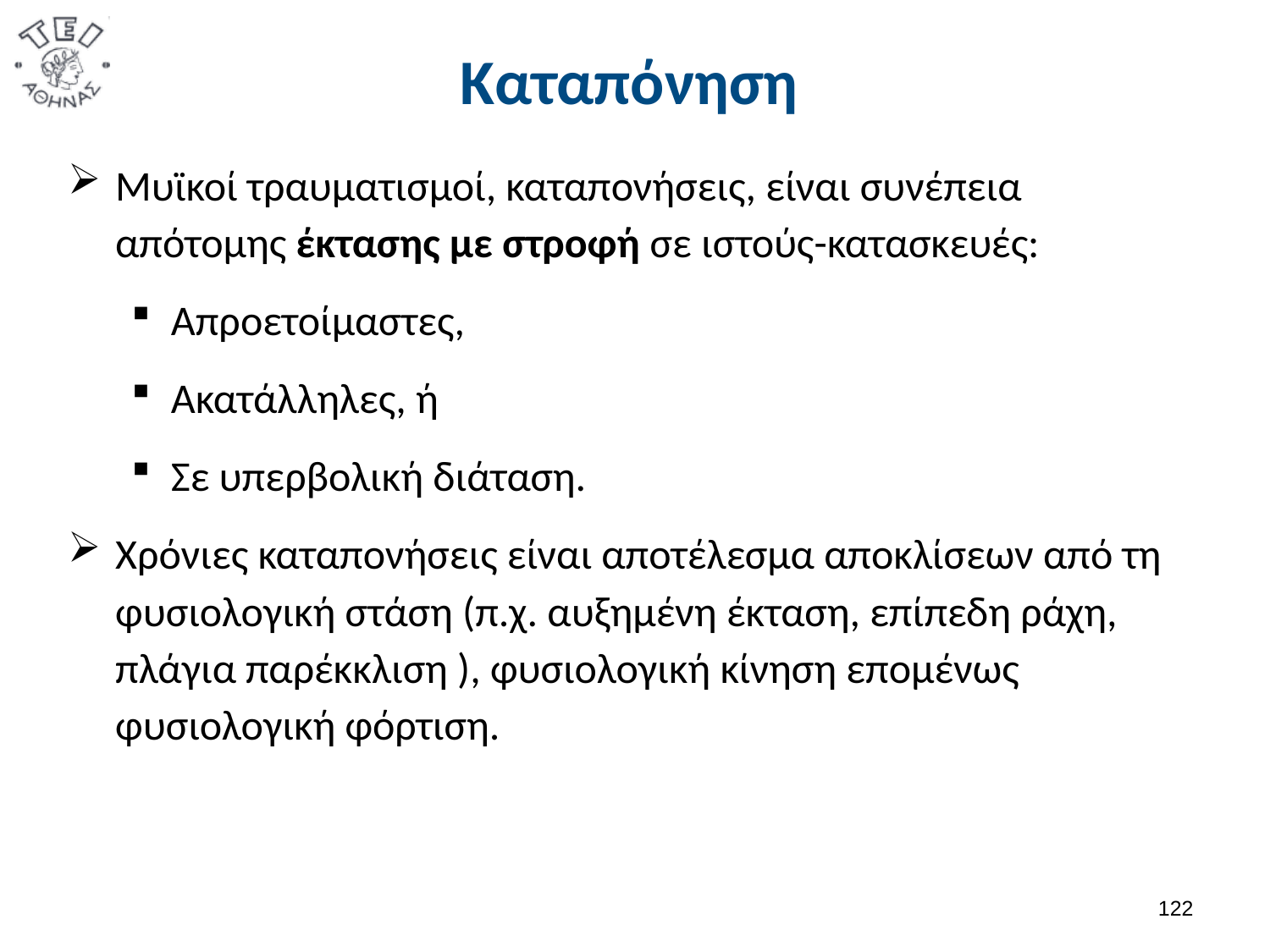

# Καταπόνηση
Μυϊκοί τραυματισμοί, καταπονήσεις, είναι συνέπεια απότομης έκτασης με στροφή σε ιστούς-κατασκευές:
Απροετοίμαστες,
Ακατάλληλες, ή
Σε υπερβολική διάταση.
Χρόνιες καταπονήσεις είναι αποτέλεσμα αποκλίσεων από τη φυσιολογική στάση (π.χ. αυξημένη έκταση, επίπεδη ράχη, πλάγια παρέκκλιση ), φυσιολογική κίνηση επομένως φυσιολογική φόρτιση.

122